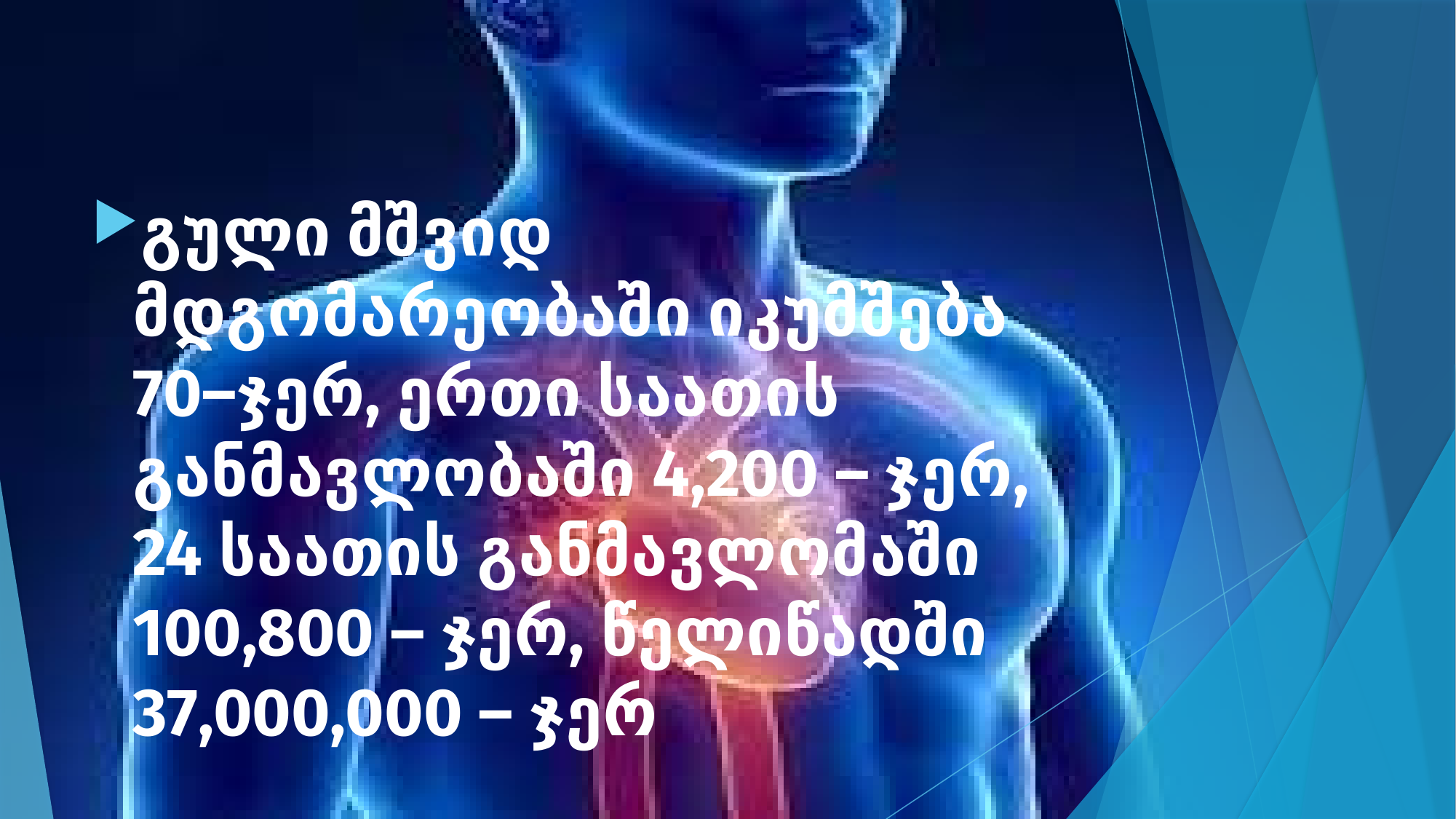

გული მშვიდ მდგომარეობაში იკუმშება  70–ჯერ, ერთი საათის განმავლობაში 4,200 – ჯერ, 24 საათის განმავლომაში 100,800 – ჯერ, წელიწადში 37,000,000 – ჯერ